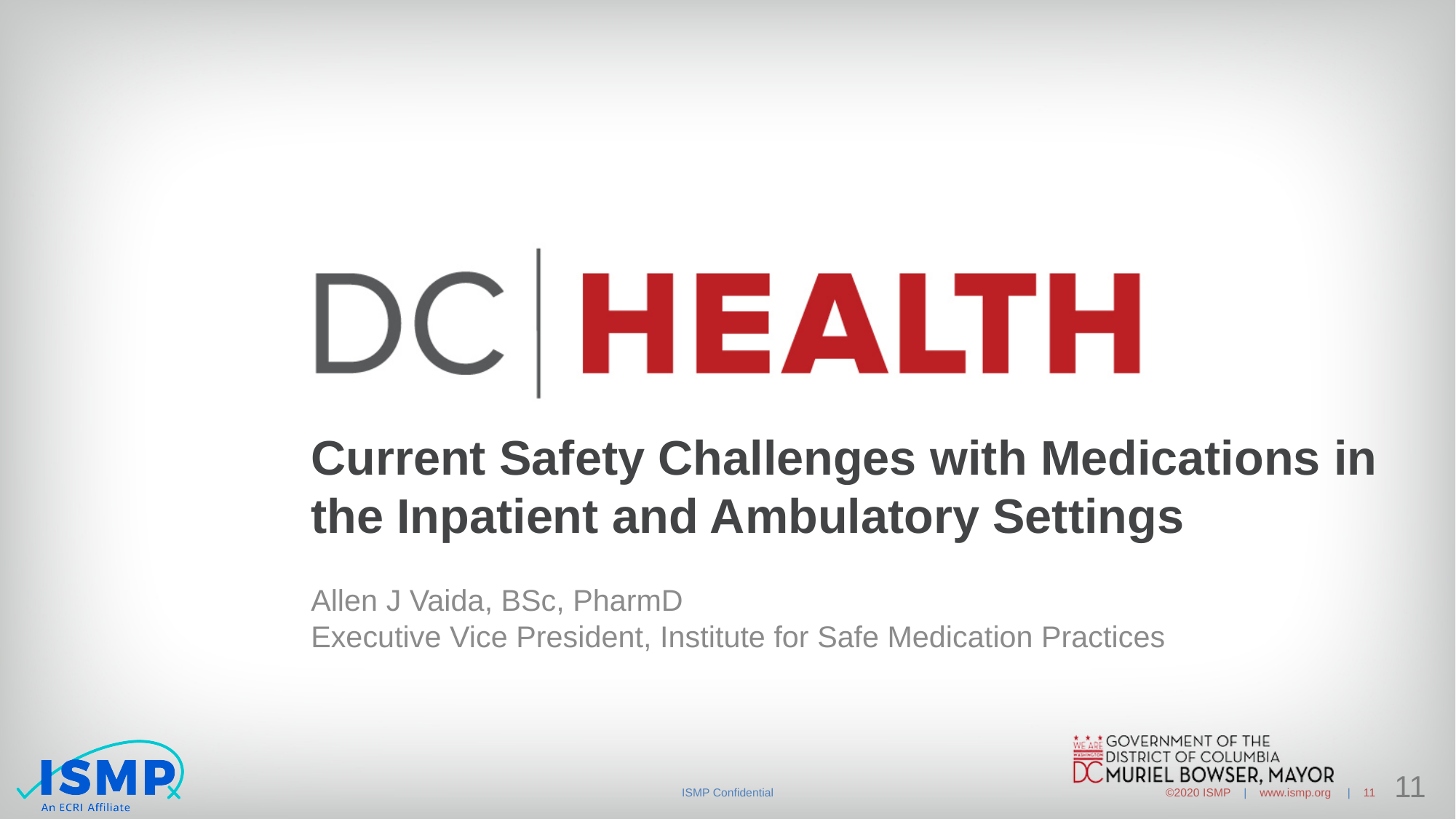

# Current Safety Challenges with Medications in the Inpatient and Ambulatory Settings
Allen J Vaida, BSc, PharmD
Executive Vice President, Institute for Safe Medication Practices